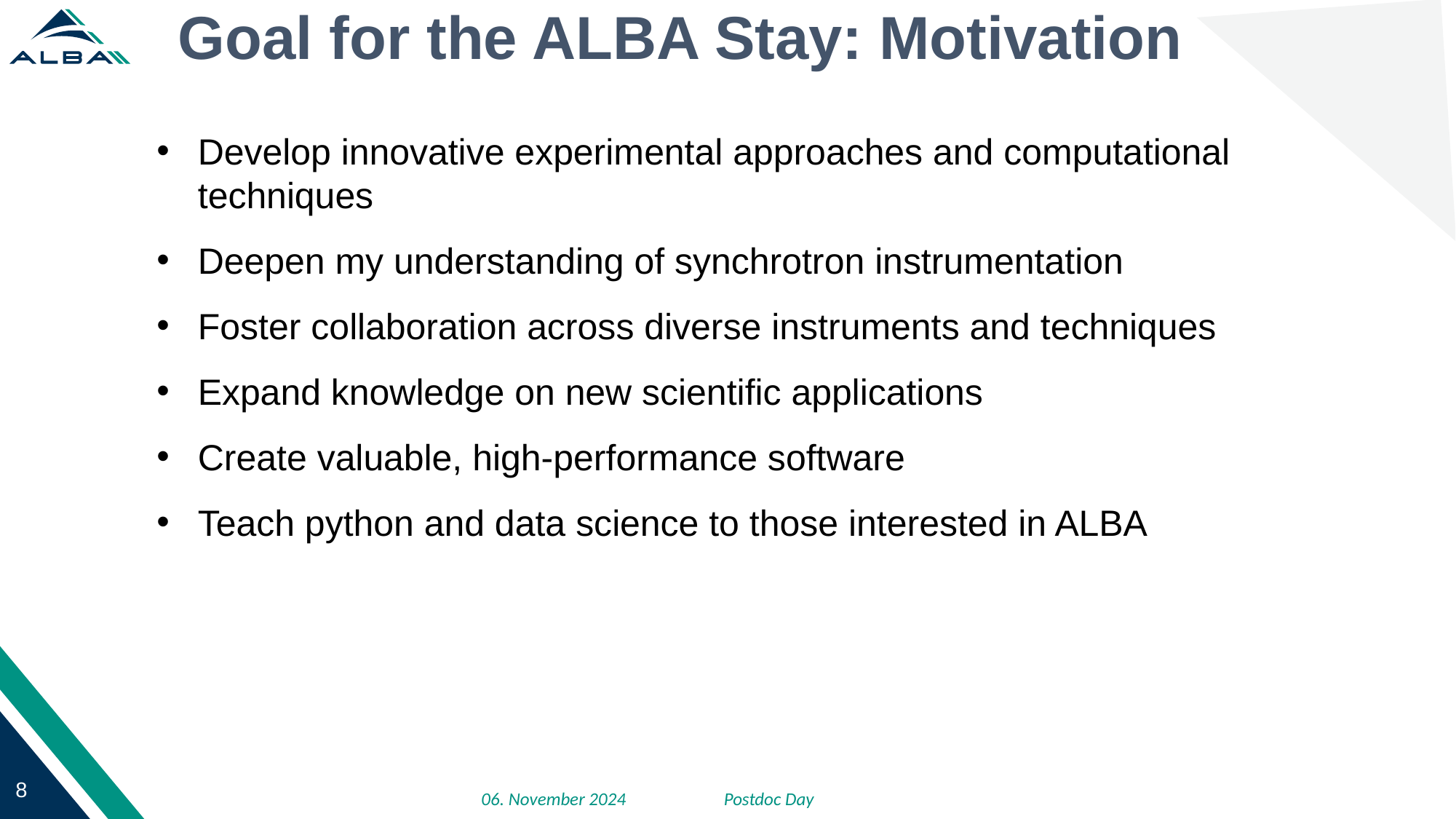

# Goal for the ALBA Stay: Motivation
Develop innovative experimental approaches and computational techniques
Deepen my understanding of synchrotron instrumentation
Foster collaboration across diverse instruments and techniques
Expand knowledge on new scientific applications
Create valuable, high-performance software
Teach python and data science to those interested in ALBA

8
06. November 2024
Postdoc Day